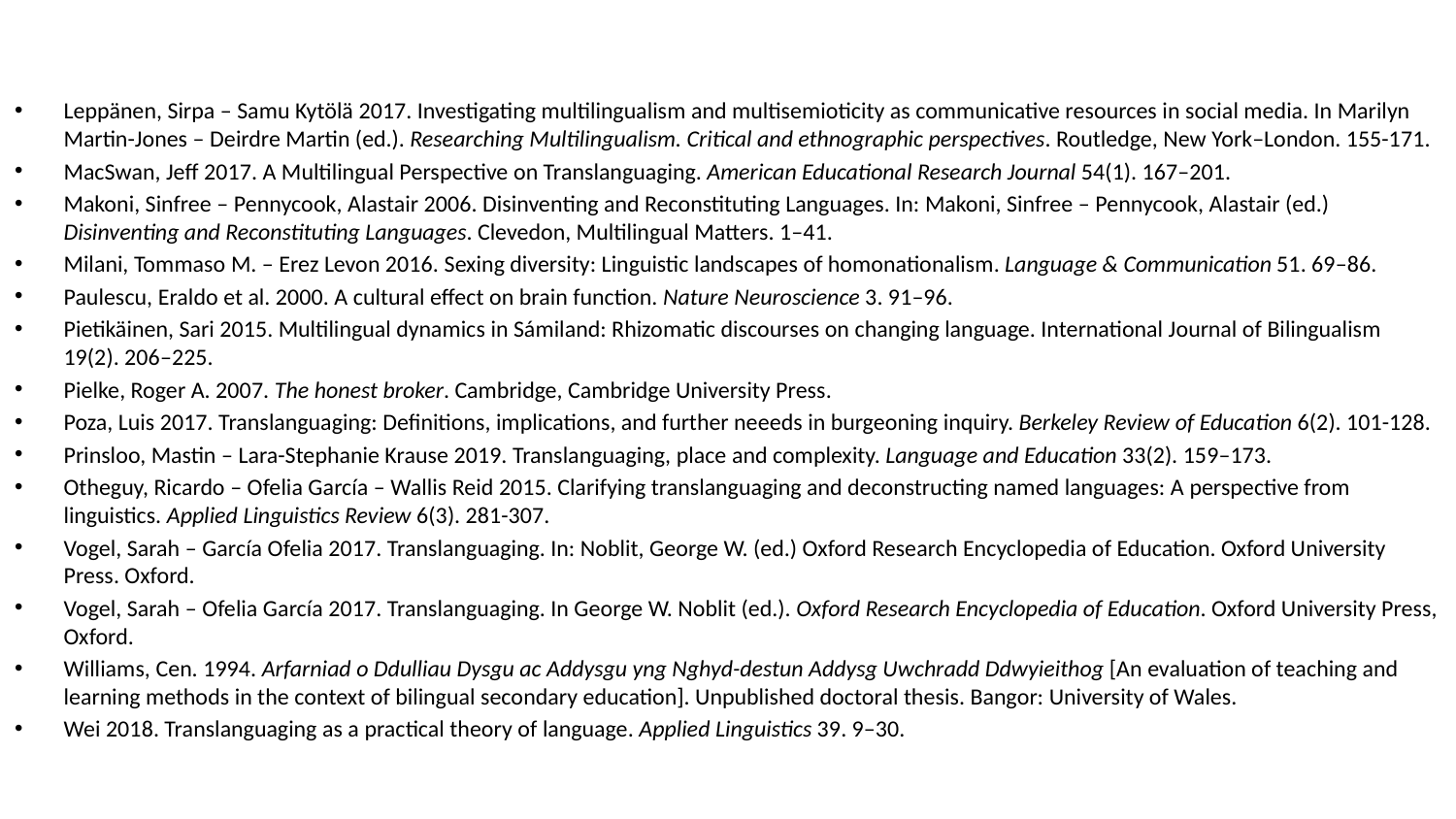

# References II.
Leppänen, Sirpa – Samu Kytölä 2017. Investigating multilingualism and multisemioticity as communicative resources in social media. In Marilyn Martin-Jones – Deirdre Martin (ed.). Researching Multilingualism. Critical and ethnographic perspectives. Routledge, New York–London. 155-171.
MacSwan, Jeff 2017. A Multilingual Perspective on Translanguaging. American Educational Research Journal 54(1). 167–201.
Makoni, Sinfree – Pennycook, Alastair 2006. Disinventing and Reconstituting Languages. In: Makoni, Sinfree – Pennycook, Alastair (ed.) Disinventing and Reconstituting Languages. Clevedon, Multilingual Matters. 1–41.
Milani, Tommaso M. – Erez Levon 2016. Sexing diversity: Linguistic landscapes of homonationalism. Language & Communication 51. 69–86.
Paulescu, Eraldo et al. 2000. A cultural effect on brain function. Nature Neuroscience 3. 91–96.
Pietikäinen, Sari 2015. Multilingual dynamics in Sámiland: Rhizomatic discourses on changing language. International Journal of Bilingualism 19(2). 206–225.
Pielke, Roger A. 2007. The honest broker. Cambridge, Cambridge University Press.
Poza, Luis 2017. Translanguaging: Definitions, implications, and further neeeds in burgeoning inquiry. Berkeley Review of Education 6(2). 101-128.
Prinsloo, Mastin – Lara-Stephanie Krause 2019. Translanguaging, place and complexity. Language and Education 33(2). 159–173.
Otheguy, Ricardo – Ofelia García – Wallis Reid 2015. Clarifying translanguaging and deconstructing named languages: A perspective from linguistics. Applied Linguistics Review 6(3). 281-307.
Vogel, Sarah – García Ofelia 2017. Translanguaging. In: Noblit, George W. (ed.) Oxford Research Encyclopedia of Education. Oxford University Press. Oxford.
Vogel, Sarah – Ofelia García 2017. Translanguaging. In George W. Noblit (ed.). Oxford Research Encyclopedia of Education. Oxford University Press, Oxford.
Williams, Cen. 1994. Arfarniad o Ddulliau Dysgu ac Addysgu yng Nghyd-destun Addysg Uwchradd Ddwyieithog [An evaluation of teaching and learning methods in the context of bilingual secondary education]. Unpublished doctoral thesis. Bangor: University of Wales.
Wei 2018. Translanguaging as a practical theory of language. Applied Linguistics 39. 9–30.